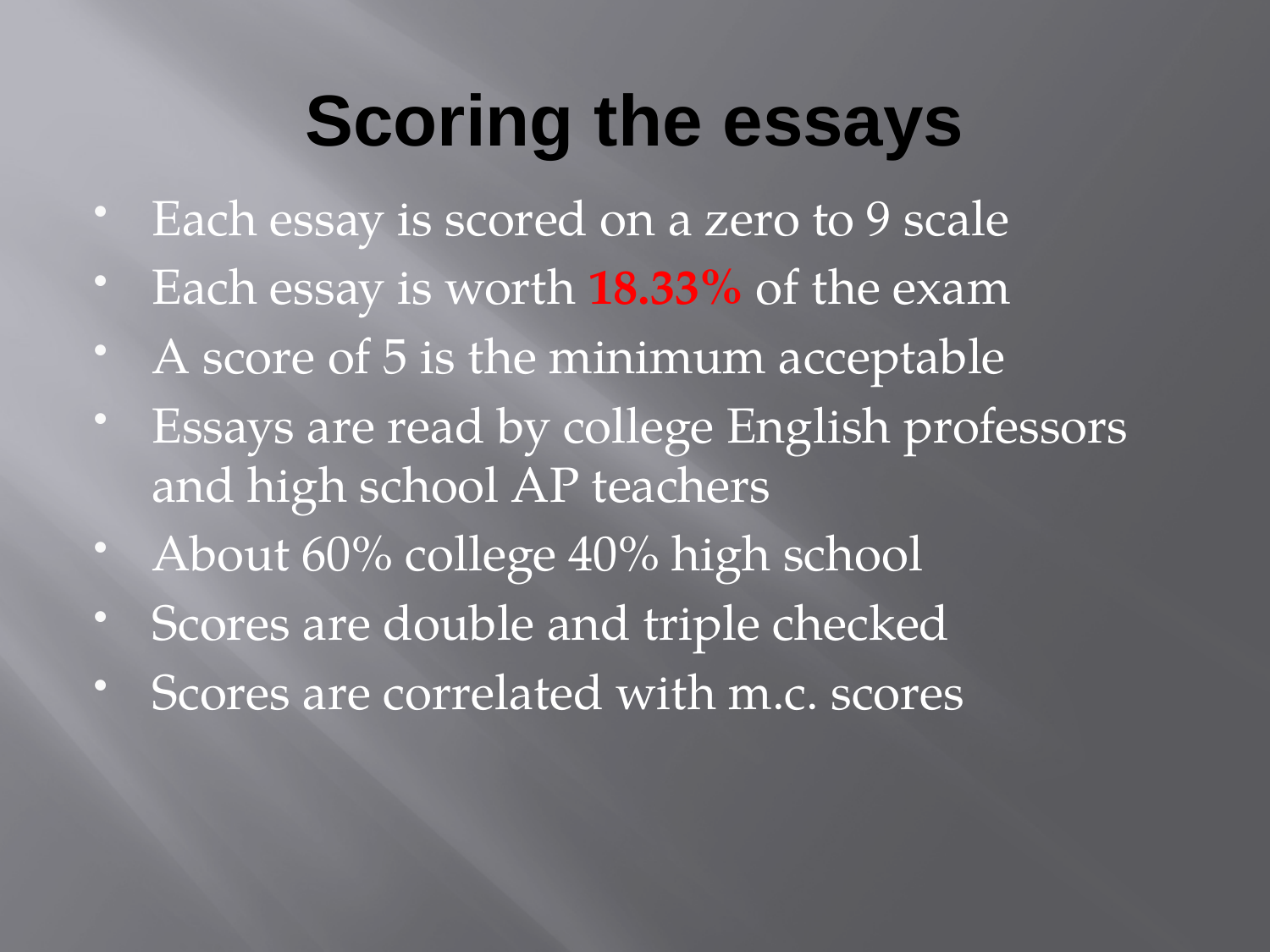

# Scoring the essays
Each essay is scored on a zero to 9 scale
Each essay is worth 18.33% of the exam
A score of 5 is the minimum acceptable
Essays are read by college English professors and high school AP teachers
About 60% college 40% high school
Scores are double and triple checked
Scores are correlated with m.c. scores